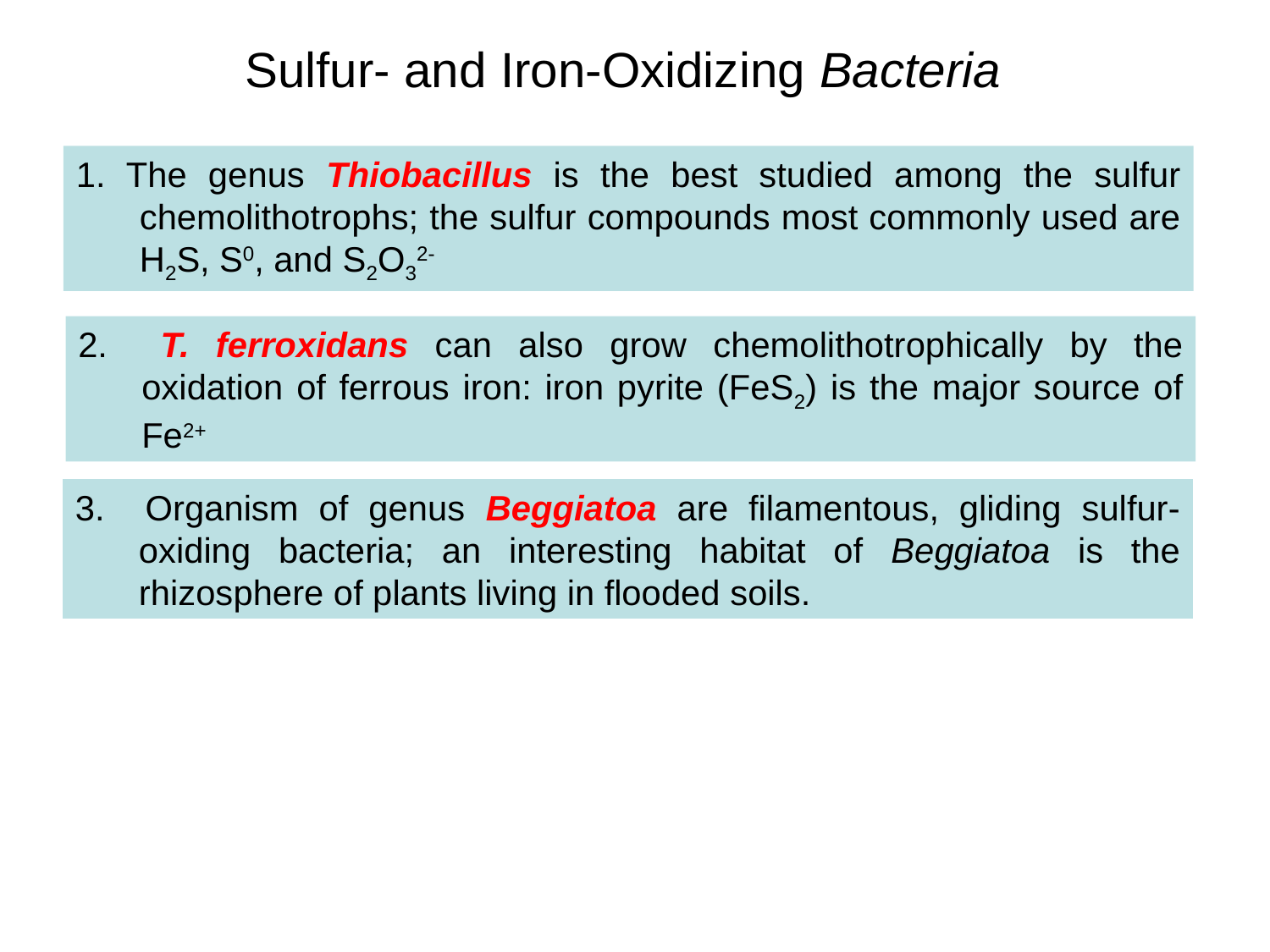

Sulfur- and Iron-Oxidizing Bacteria
1. The genus Thiobacillus is the best studied among the sulfur chemolithotrophs; the sulfur compounds most commonly used are H2S, S0, and S2O32-
2.  T. ferroxidans can also grow chemolithotrophically by the oxidation of ferrous iron: iron pyrite (FeS2) is the major source of Fe2+
3.  Organism of genus Beggiatoa are filamentous, gliding sulfur-oxiding bacteria; an interesting habitat of Beggiatoa is the rhizosphere of plants living in flooded soils.